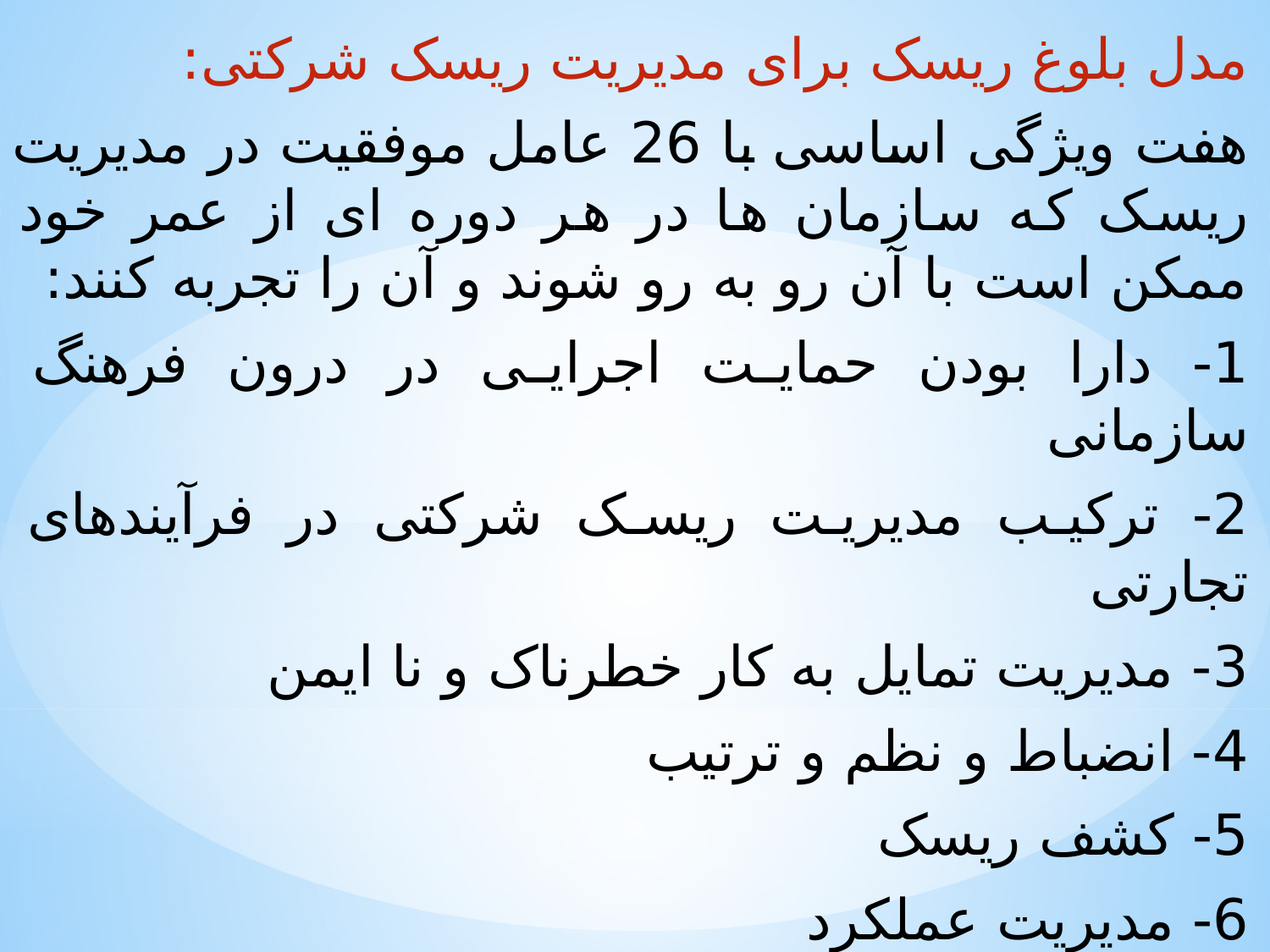

مدل بلوغ ریسک برای مدیریت ریسک شرکتی:
هفت ویژگی اساسی با 26 عامل موفقیت در مدیریت ریسک که سازمان ها در هر دوره ای از عمر خود ممکن است با آن رو به رو شوند و آن را تجربه کنند:
1- دارا بودن حمایت اجرایی در درون فرهنگ سازمانی
2- ترکیب مدیریت ریسک شرکتی در فرآیندهای تجارتی
3- مدیریت تمایل به کار خطرناک و نا ایمن
4- انضباط و نظم و ترتیب
5- کشف ریسک
6- مدیریت عملکرد
7- قابلیت تحمل نوسانات تجاری و میزان پایداری سازمانی